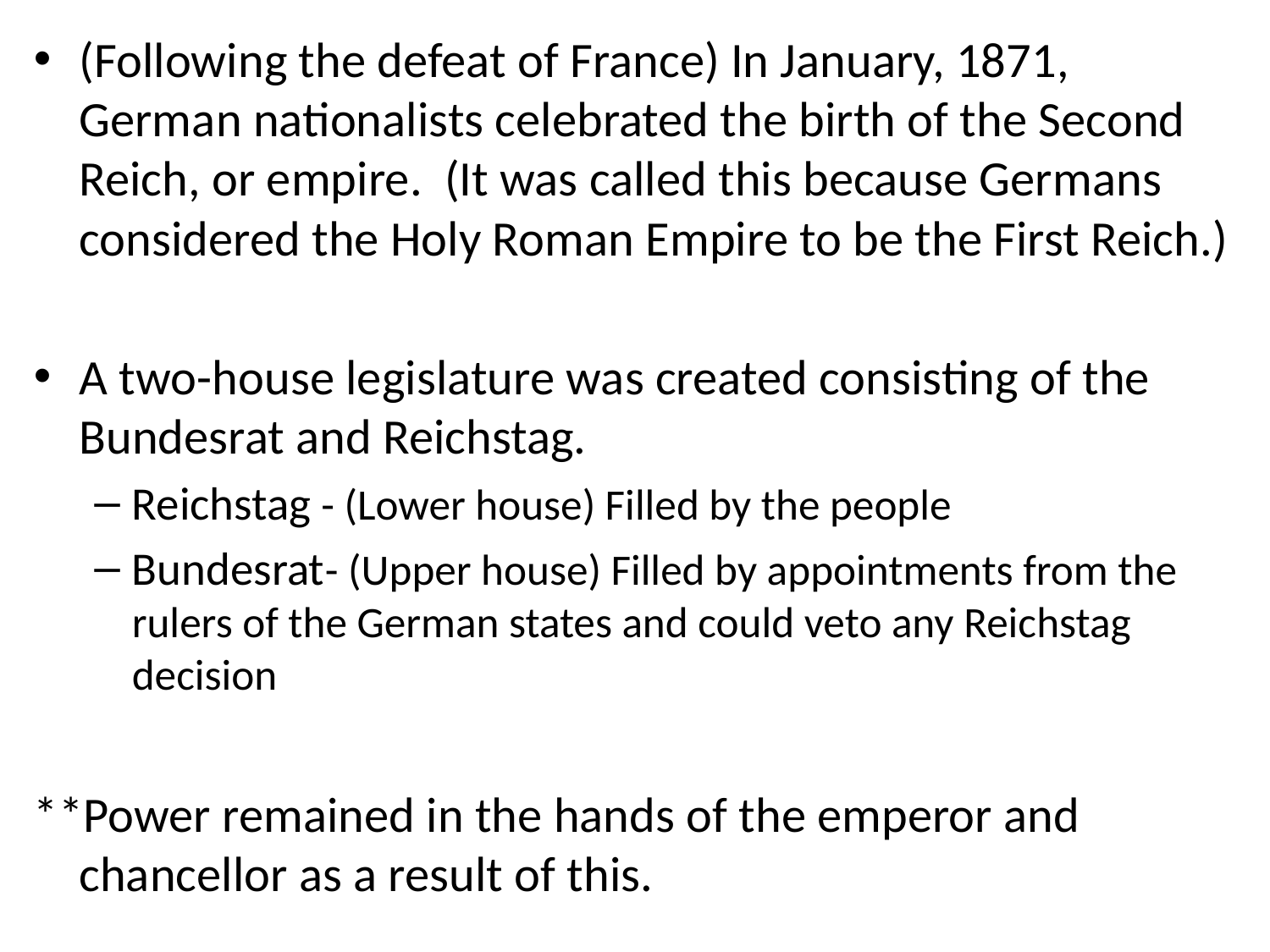

(Following the defeat of France) In January, 1871, German nationalists celebrated the birth of the Second Reich, or empire.  (It was called this because Germans considered the Holy Roman Empire to be the First Reich.)

A two-house legislature was created consisting of the Bundesrat and Reichstag.
Reichstag - (Lower house) Filled by the people
Bundesrat- (Upper house) Filled by appointments from the rulers of the German states and could veto any Reichstag decision

**Power remained in the hands of the emperor and chancellor as a result of this.